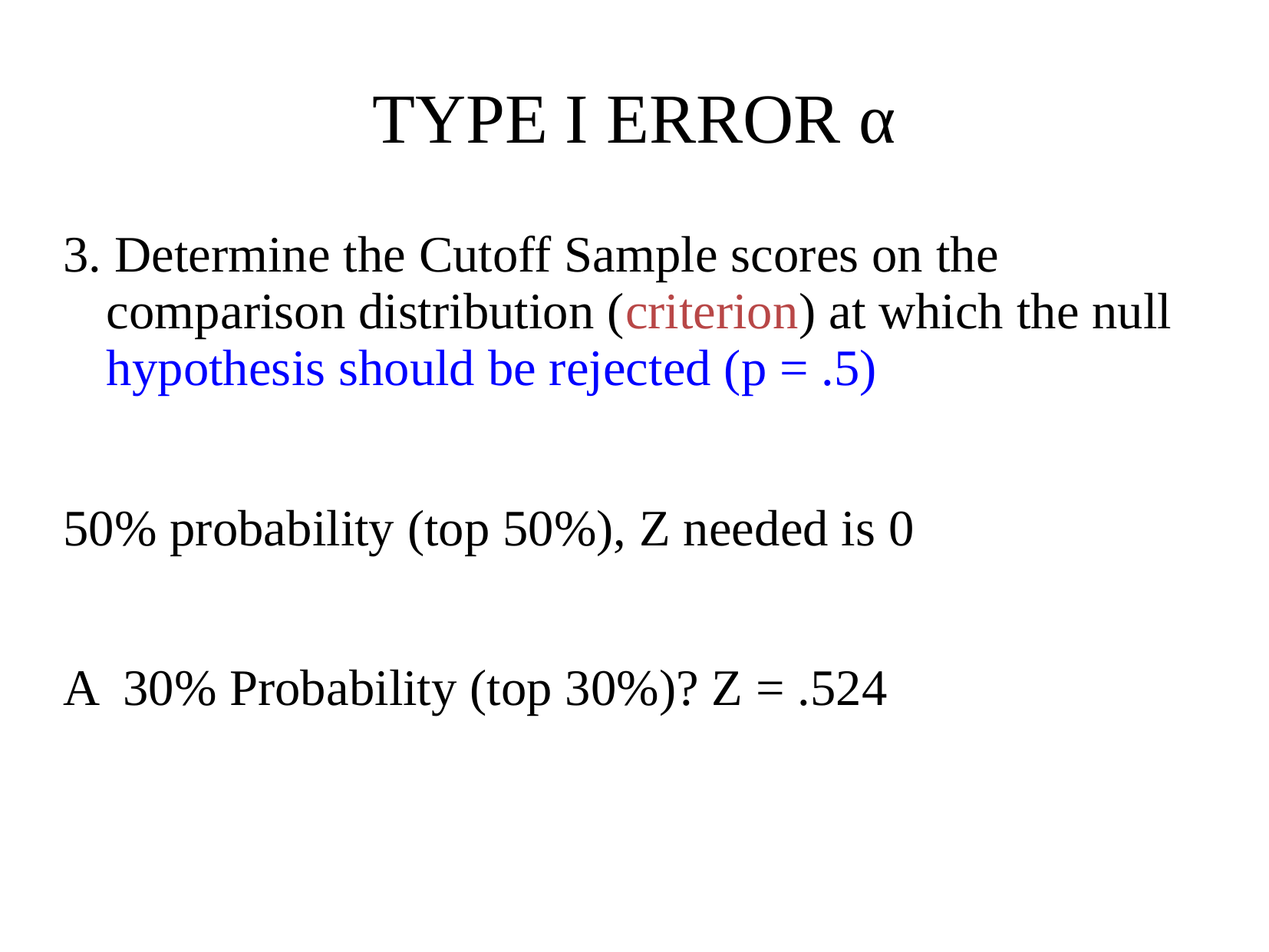

TYPE I ERROR α
# 3. Determine the Cutoff Sample scores on the comparison distribution (criterion) at which the null hypothesis should be rejected (p = .5)

50% probability (top 50%), Z needed is 0

A  30% Probability (top 30%)? Z = .524